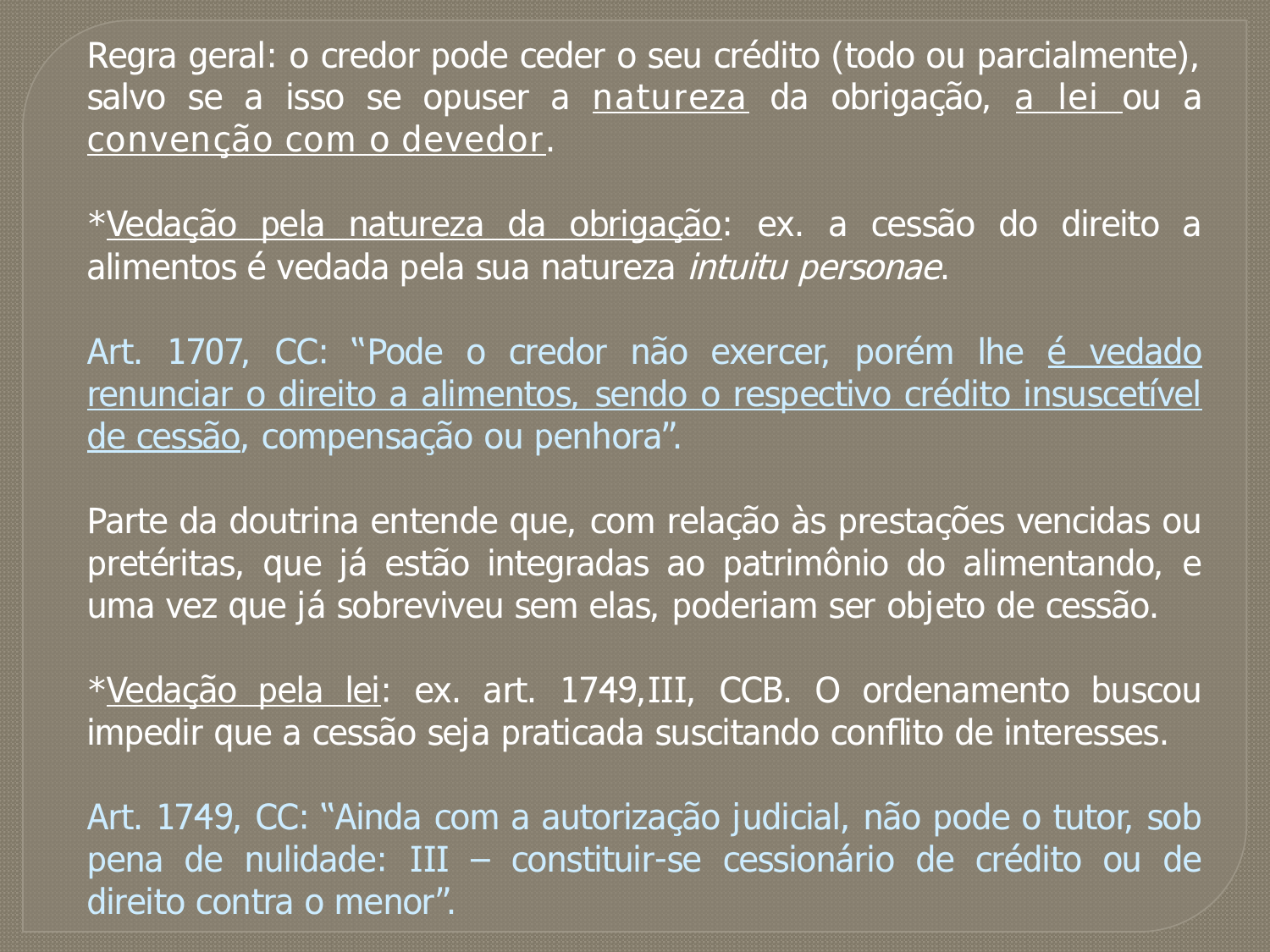

Regra geral: o credor pode ceder o seu crédito (todo ou parcialmente), salvo se a isso se opuser a natureza da obrigação, a lei ou a convenção com o devedor.

*Vedação pela natureza da obrigação: ex. a cessão do direito a alimentos é vedada pela sua natureza intuitu personae.

Art. 1707, CC: “Pode o credor não exercer, porém lhe é vedado renunciar o direito a alimentos, sendo o respectivo crédito insuscetível de cessão, compensação ou penhora”.

Parte da doutrina entende que, com relação às prestações vencidas ou pretéritas, que já estão integradas ao patrimônio do alimentando, e uma vez que já sobreviveu sem elas, poderiam ser objeto de cessão.

*Vedação pela lei: ex. art. 1749,III, CCB. O ordenamento buscou impedir que a cessão seja praticada suscitando conflito de interesses.

Art. 1749, CC: “Ainda com a autorização judicial, não pode o tutor, sob pena de nulidade: III – constituir-se cessionário de crédito ou de direito contra o menor”.